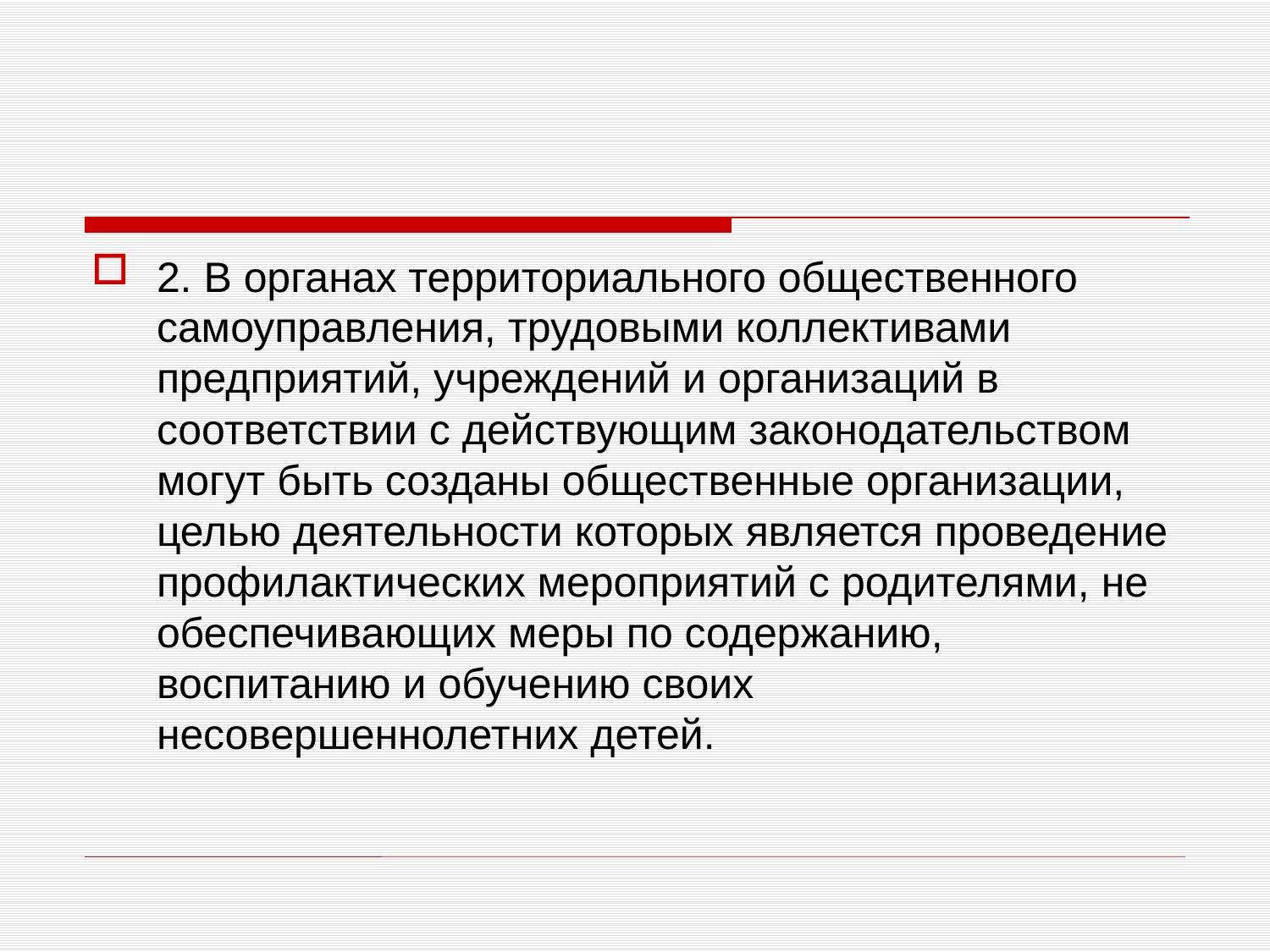

2. В органах территориального общественного самоуправления, трудовыми коллективами предприятий, учреждений и организаций в соответствии с действующим законодательством могут быть созданы общественные организации, целью деятельности которых является проведение профилактических мероприятий с родителями, не обеспечивающих меры по содержанию, воспитанию и обучению своих несовершеннолетних детей.